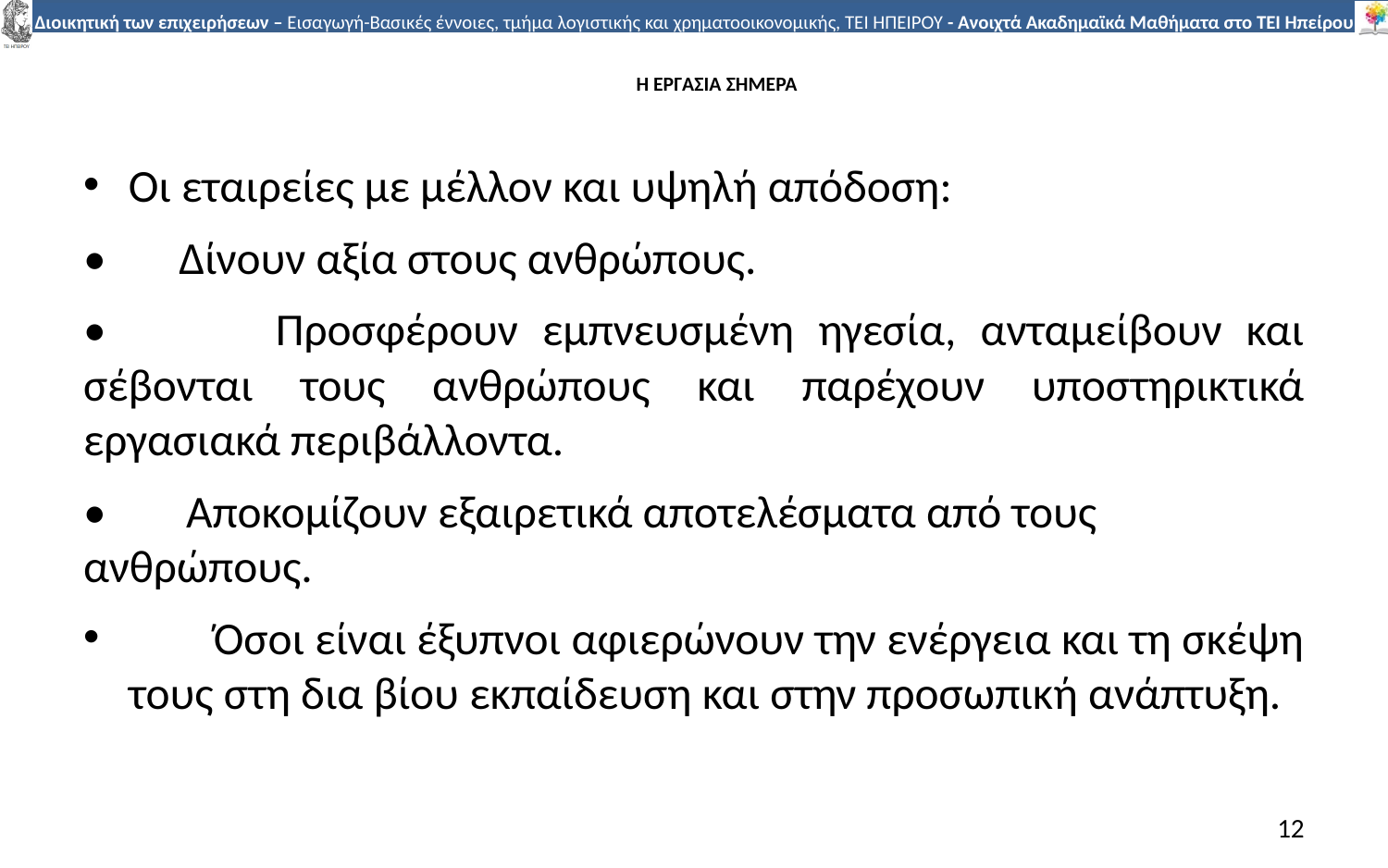

# Η ΕΡΓΑΣΙΑ ΣΗΜΕΡΑ
Οι εταιρείες µε µέλλον και υψηλή απόδοση:
•       Δίνουν αξία στους ανθρώπους.
•       Προσφέρουν εµπνευσµένη ηγεσία, ανταµείβουν και σέβονται τους ανθρώπους και παρέχουν υποστηρικτικά εργασιακά περιβάλλοντα.
•	Aποκοµίζουν εξαιρετικά αποτελέσµατα από τους ανθρώπους.
        Όσοι είναι έξυπνοι αφιερώνουν την ενέργεια και τη σκέψη τους στη δια βίου εκπαίδευση και στην προσωπική ανάπτυξη.

12